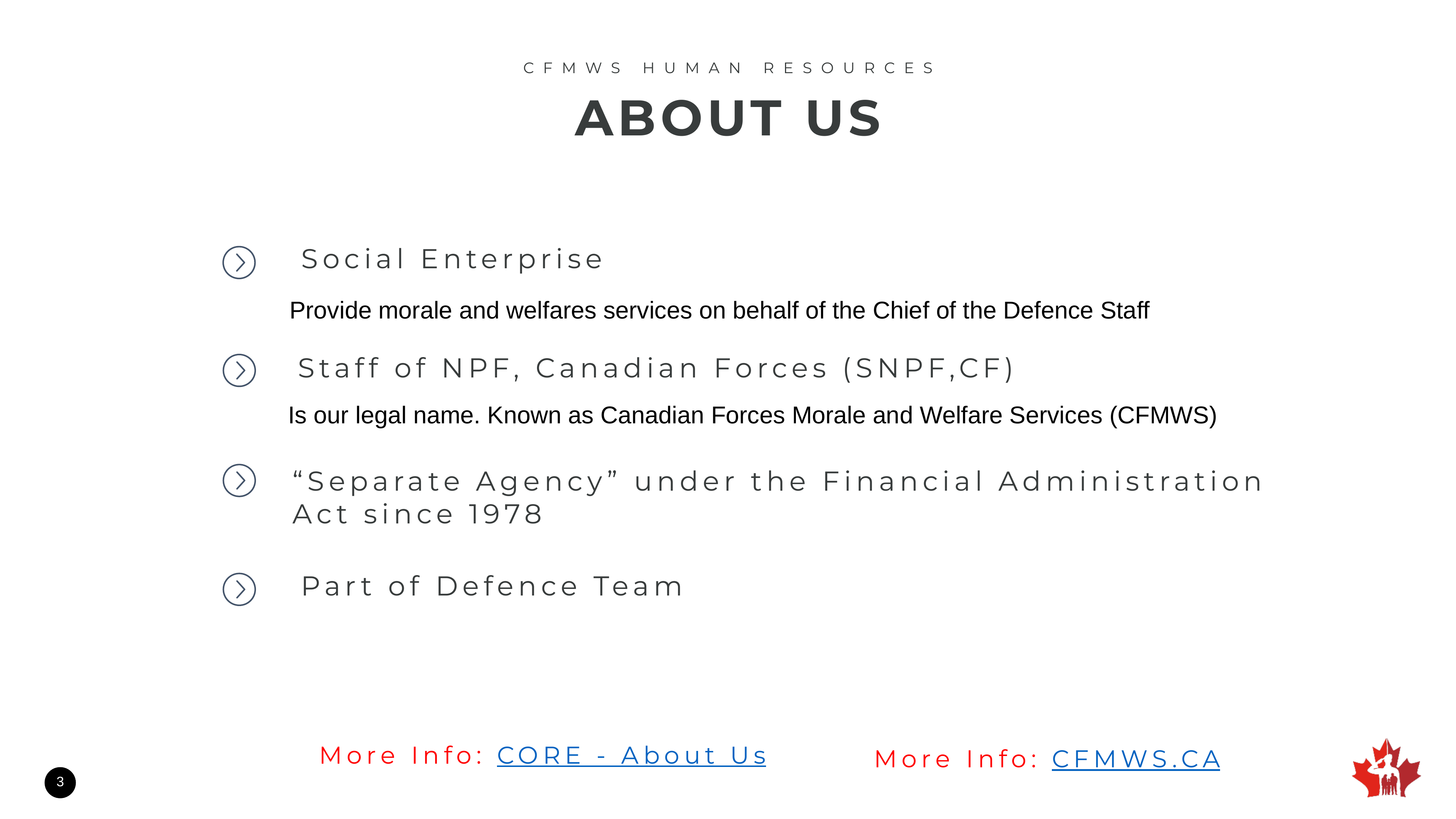

CFMWS HUMAN RESOURCES
ABOUT US
Social Enterprise

Provide morale and welfares services on behalf of the Chief of the Defence Staff
Staff of NPF, Canadian Forces (SNPF,CF)

Is our legal name. Known as Canadian Forces Morale and Welfare Services (CFMWS)
“Separate Agency” under the Financial Administration Act since 1978

Part of Defence Team

More Info: CORE - About Us
More Info: CFMWS.CA